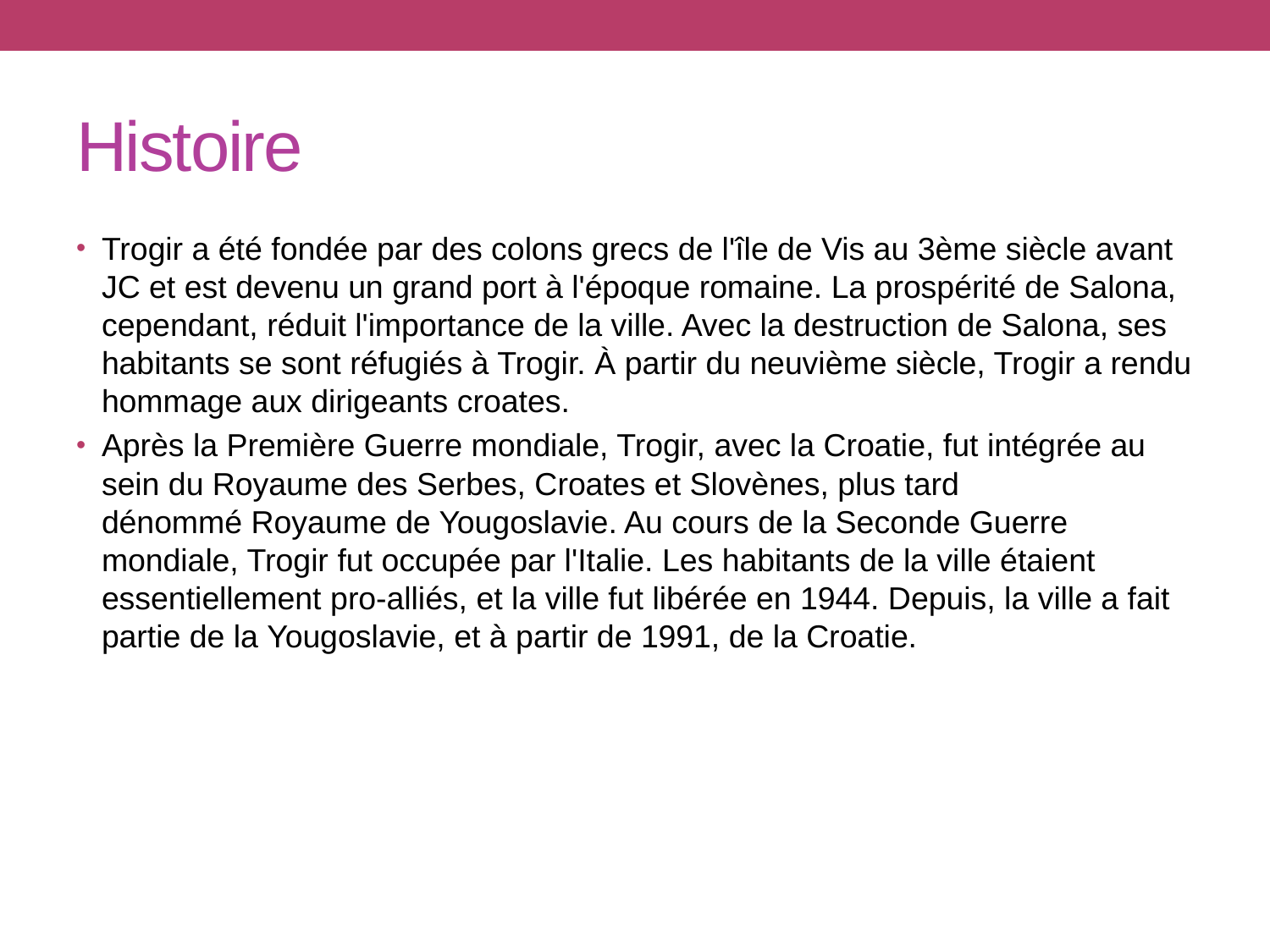

# Histoire
Trogir a été fondée par des colons grecs de l'île de Vis au 3ème siècle avant JC et est devenu un grand port à l'époque romaine. La prospérité de Salona, cependant, réduit l'importance de la ville. Avec la destruction de Salona, ses habitants se sont réfugiés à Trogir. À partir du neuvième siècle, Trogir a rendu hommage aux dirigeants croates.
Après la Première Guerre mondiale, Trogir, avec la Croatie, fut intégrée au sein du Royaume des Serbes, Croates et Slovènes, plus tard dénommé Royaume de Yougoslavie. Au cours de la Seconde Guerre mondiale, Trogir fut occupée par l'Italie. Les habitants de la ville étaient essentiellement pro-alliés, et la ville fut libérée en 1944. Depuis, la ville a fait partie de la Yougoslavie, et à partir de 1991, de la Croatie.